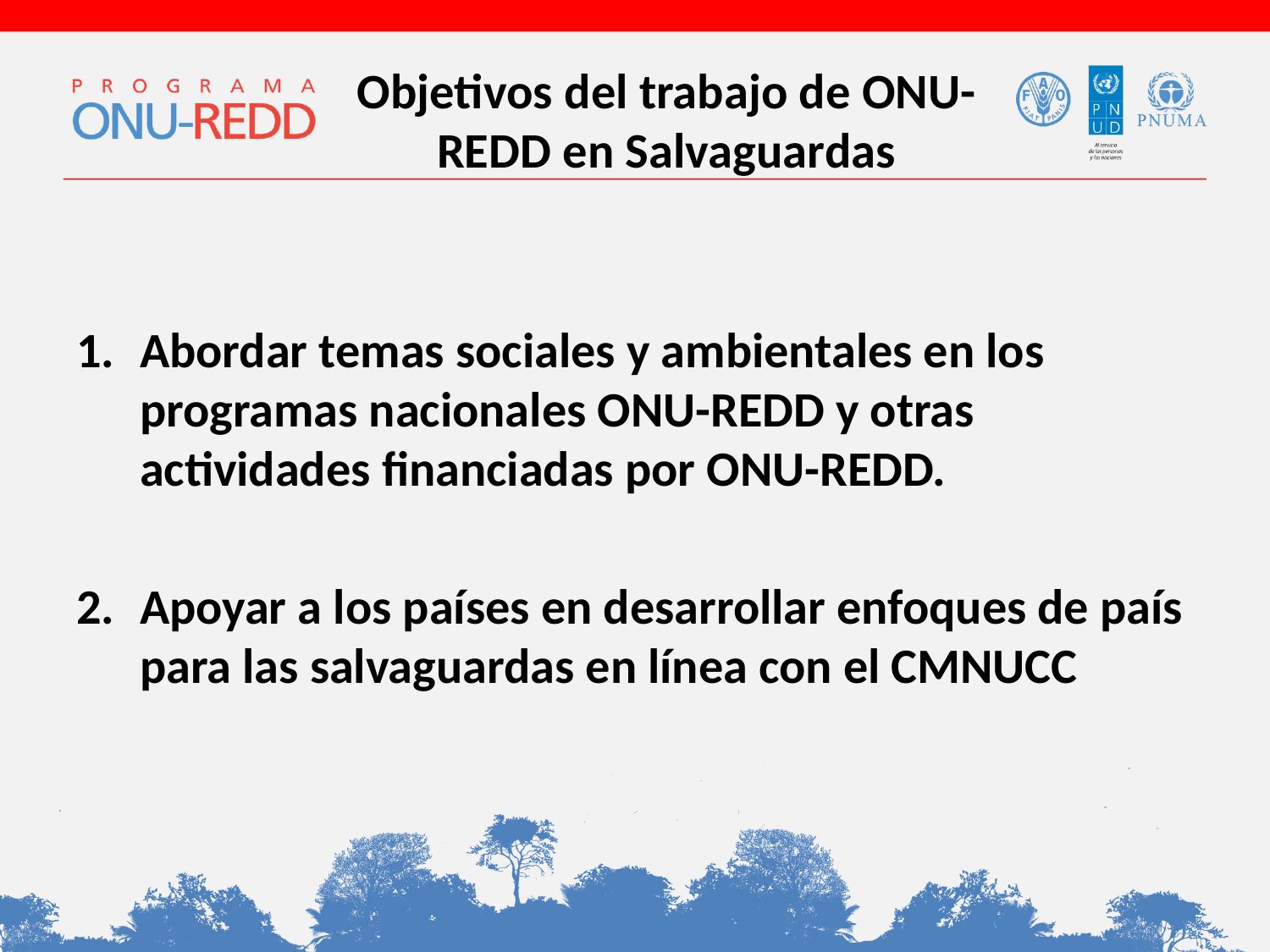

# Objetivos del trabajo de ONU-REDD en Salvaguardas

Abordar temas sociales y ambientales en los programas nacionales ONU-REDD y otras actividades financiadas por ONU-REDD.

Apoyar a los países en desarrollar enfoques de país para las salvaguardas en línea con el CMNUCC